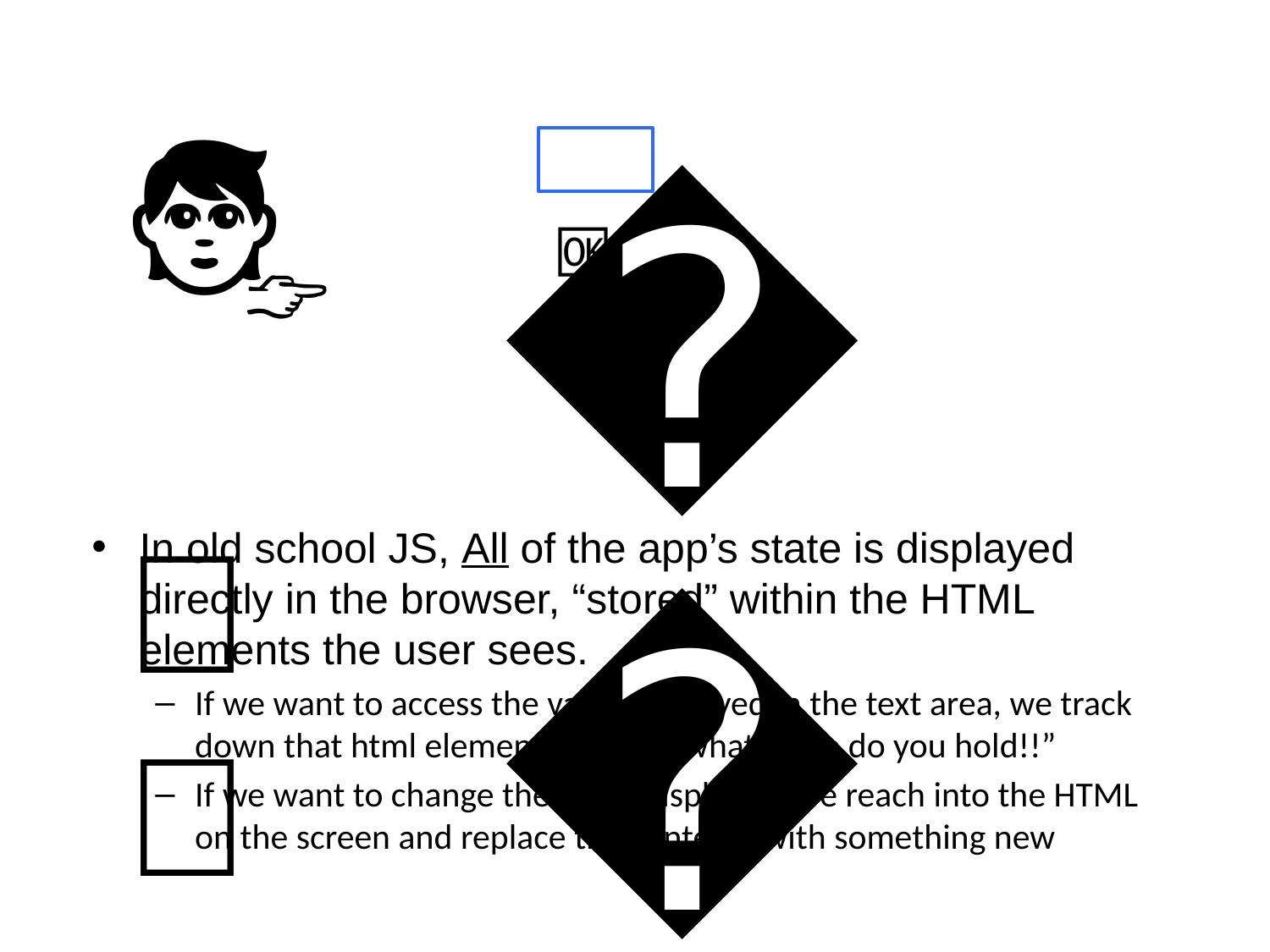

🧑‍💻
💻
hello
🆗
👉
In old school JS, All of the app’s state is displayed directly in the browser, “stored” within the HTML elements the user sees.
If we want to access the value displayed in the text area, we track down that html element and ask “what value do you hold!!”
If we want to change the value displayed, we reach into the HTML on the screen and replace the contents with something new